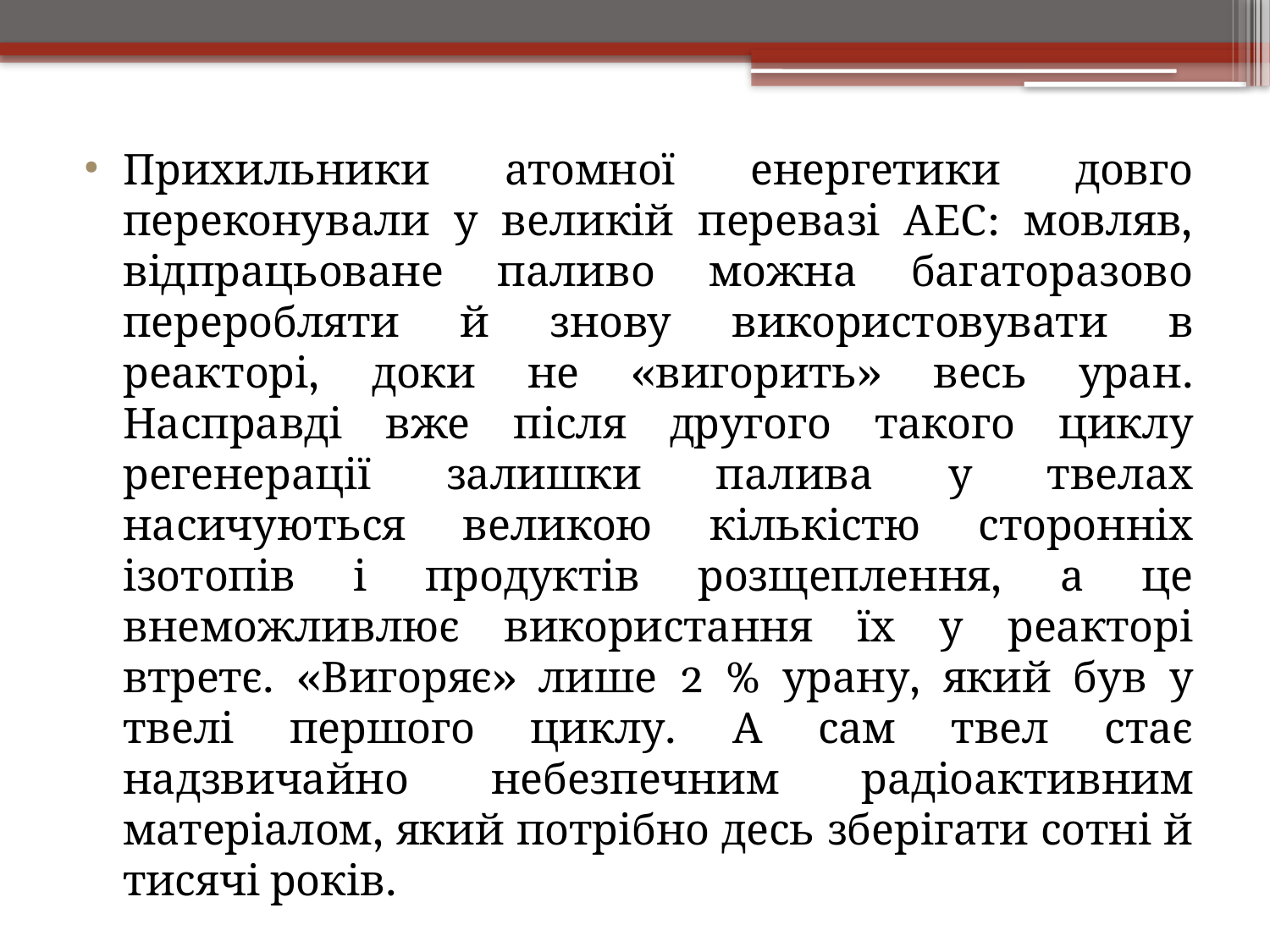

Прихильники атомної енергетики довго переконували у великій перевазі АЕС: мовляв, відпрацьоване паливо можна багаторазово переробляти й знову використовувати в реакторі, доки не «вигорить» весь уран. Насправді вже після другого такого циклу регенерації залишки палива у твелах насичуються великою кількістю сторонніх ізотопів і продуктів розщеплення, а це внеможливлює використання їх у реакторі втретє. «Вигоряє» лише 2 % урану, який був у твелі першого циклу. А сам твел стає надзвичайно небезпечним радіоактивним матеріалом, який потрібно десь зберігати сотні й тисячі років.